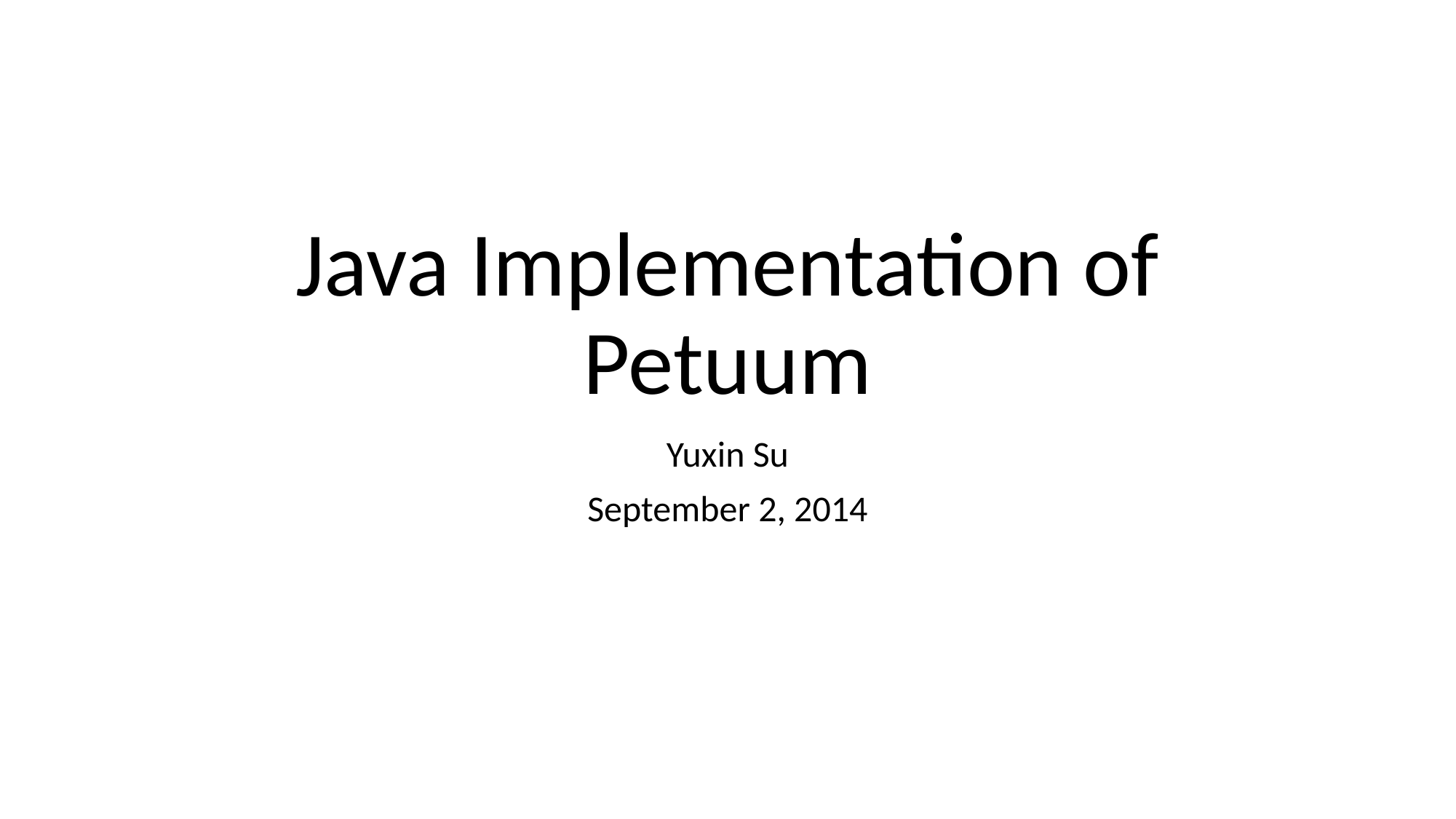

# Java Implementation of Petuum
Yuxin Su
September 2, 2014